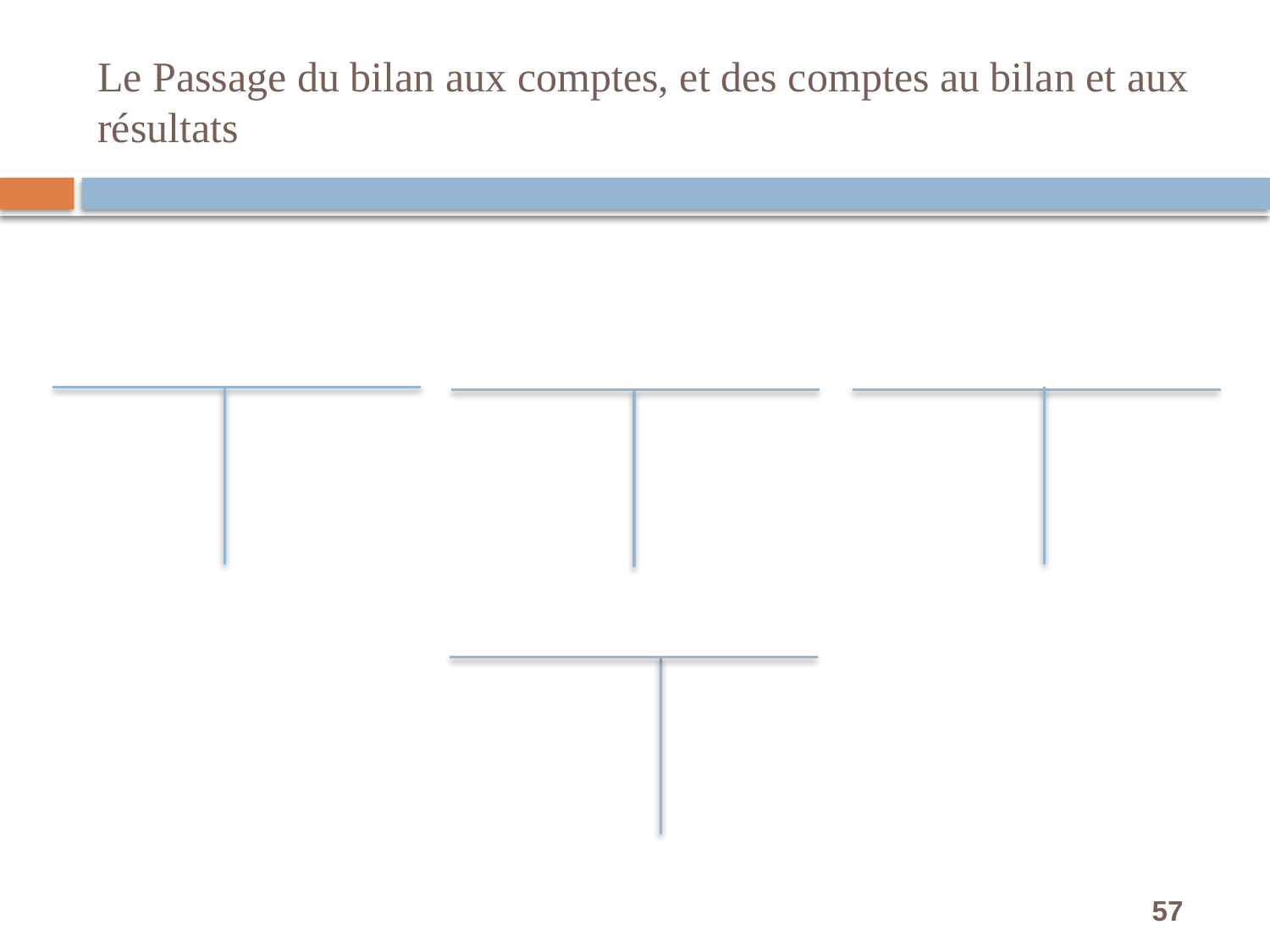

# Le Passage du bilan aux comptes, et des comptes au bilan et aux résultats

57